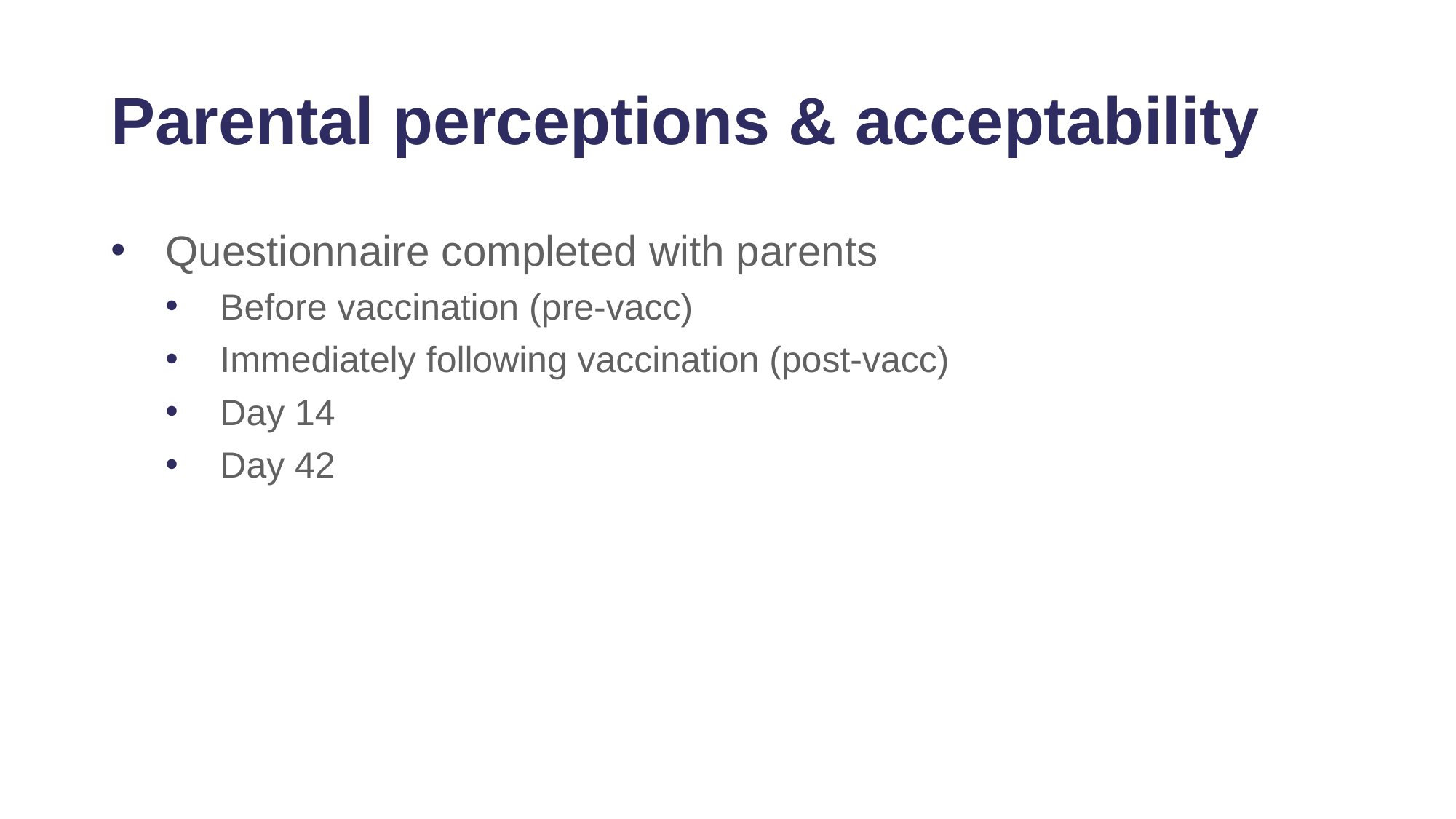

# Parental perceptions & acceptability
Questionnaire completed with parents
Before vaccination (pre-vacc)
Immediately following vaccination (post-vacc)
Day 14
Day 42